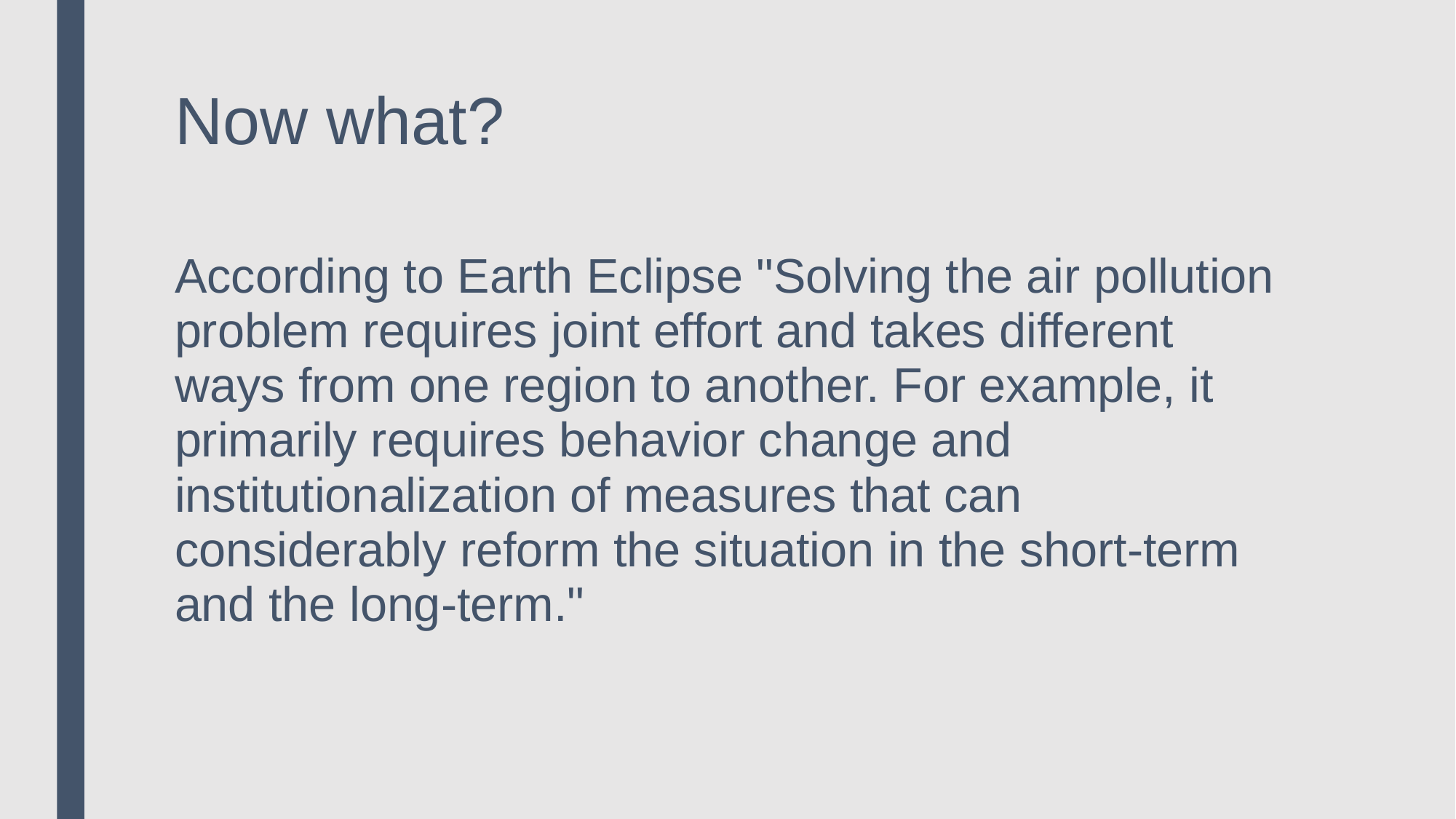

# Now what?
According to Earth Eclipse "Solving the air pollution problem requires joint effort and takes different ways from one region to another. For example, it primarily requires behavior change and institutionalization of measures that can considerably reform the situation in the short-term and the long-term."